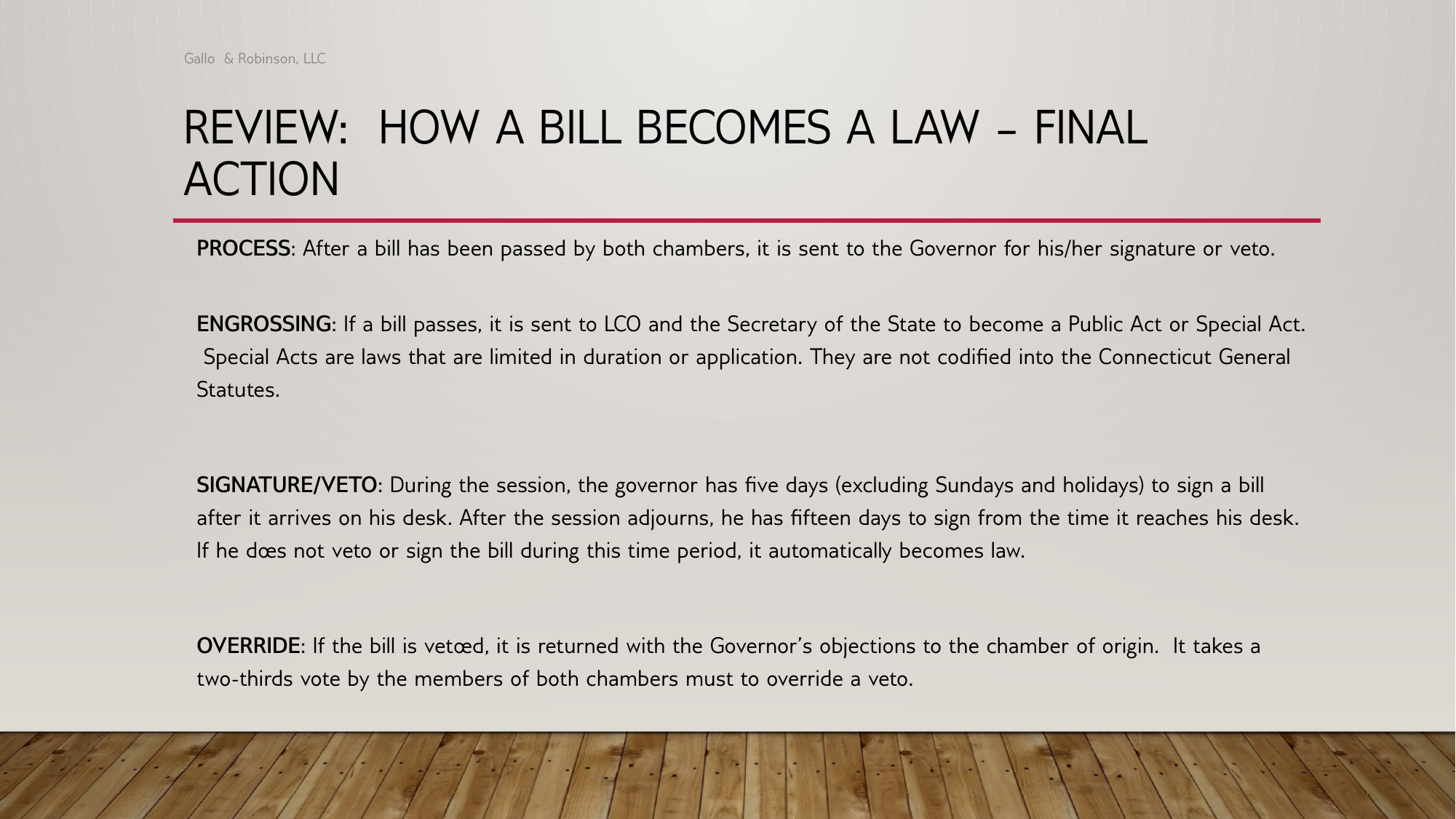

Gallo  & Robinson, LLC
# Review:  How A Bill becomes a law – Final Action
PROCESS: After a bill has been passed by both chambers, it is sent to the Governor for his/her signature or veto.
ENGROSSING: If a bill passes, it is sent to LCO and the Secretary of the State to become a Public Act or Special Act.  Special Acts are laws that are limited in duration or application. They are not codified into the Connecticut General Statutes.

SIGNATURE/VETO: During the session, the governor has five days (excluding Sundays and holidays) to sign a bill after it arrives on his desk. After the session adjourns, he has fifteen days to sign from the time it reaches his desk. If he does not veto or sign the bill during this time period, it automatically becomes law.

OVERRIDE: If the bill is vetoed, it is returned with the Governor’s objections to the chamber of origin.  It takes a two-thirds vote by the members of both chambers must to override a veto.